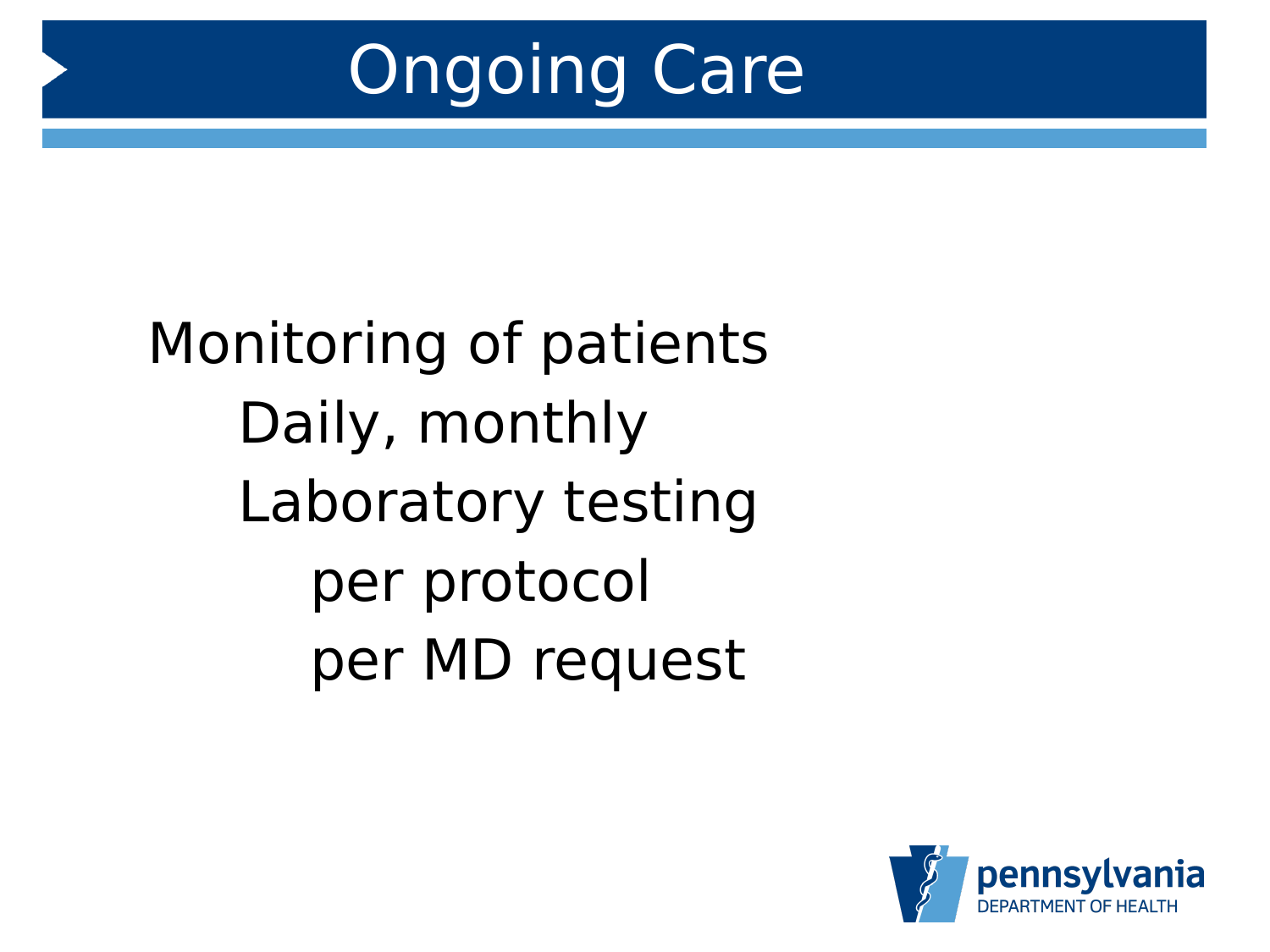

# Ongoing Care

    Monitoring of patients
         Daily, monthly
         Laboratory testing
             per protocol
             per MD request